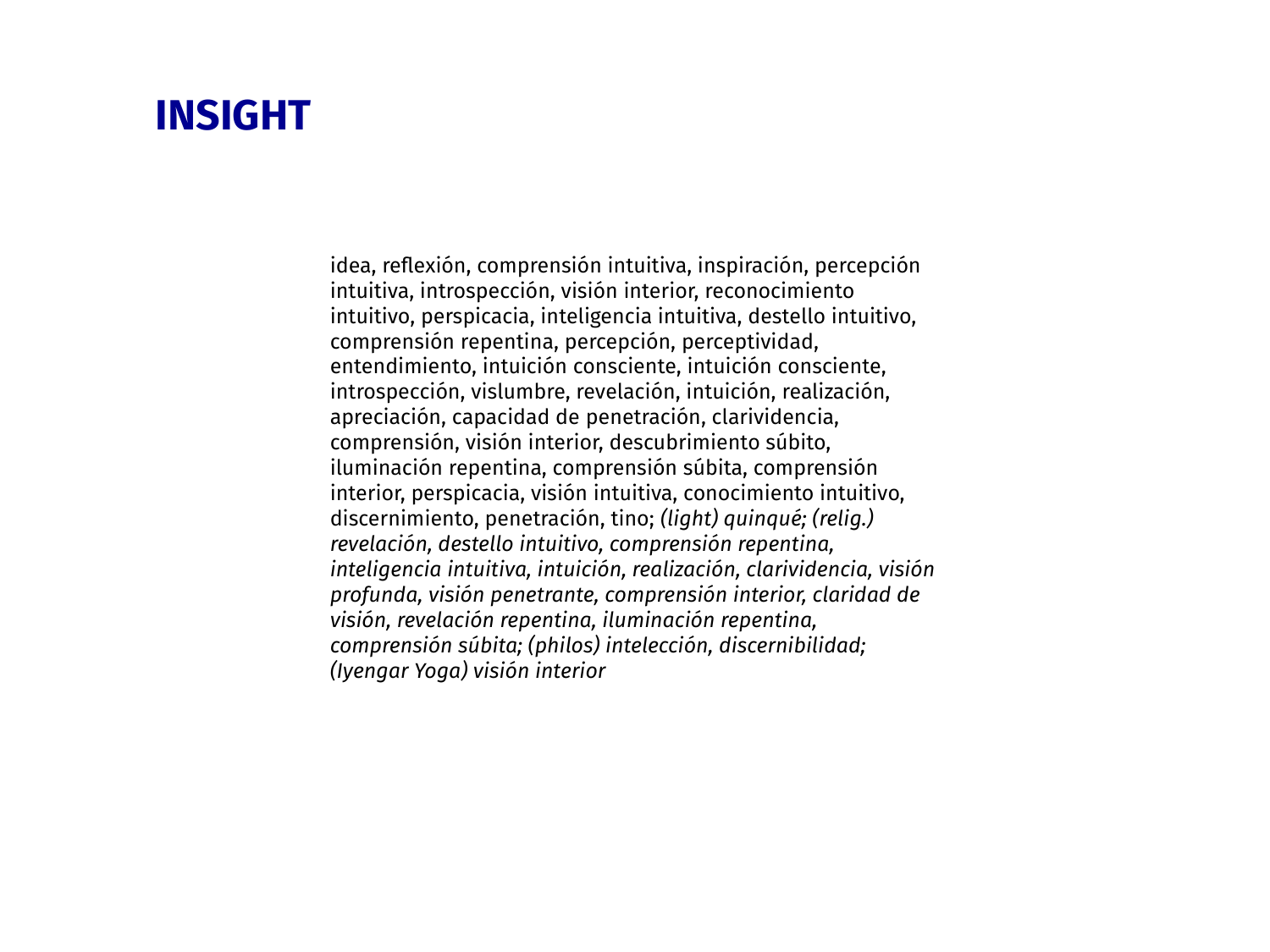

INSIGHT
idea, reflexión, comprensión intuitiva, inspiración, percepción intuitiva, introspección, visión interior, reconocimiento intuitivo, perspicacia, inteligencia intuitiva, destello intuitivo, comprensión repentina, percepción, perceptividad, entendimiento, intuición consciente, intuición consciente, introspección, vislumbre, revelación, intuición, realización, apreciación, capacidad de penetración, clarividencia, comprensión, visión interior, descubrimiento súbito, iluminación repentina, comprensión súbita, comprensión interior, perspicacia, visión intuitiva, conocimiento intuitivo, discernimiento, penetración, tino; (light) quinqué; (relig.) revelación, destello intuitivo, comprensión repentina, inteligencia intuitiva, intuición, realización, clarividencia, visión profunda, visión penetrante, comprensión interior, claridad de visión, revelación repentina, iluminación repentina, comprensión súbita; (philos) intelección, discernibilidad; (Iyengar Yoga) visión interior